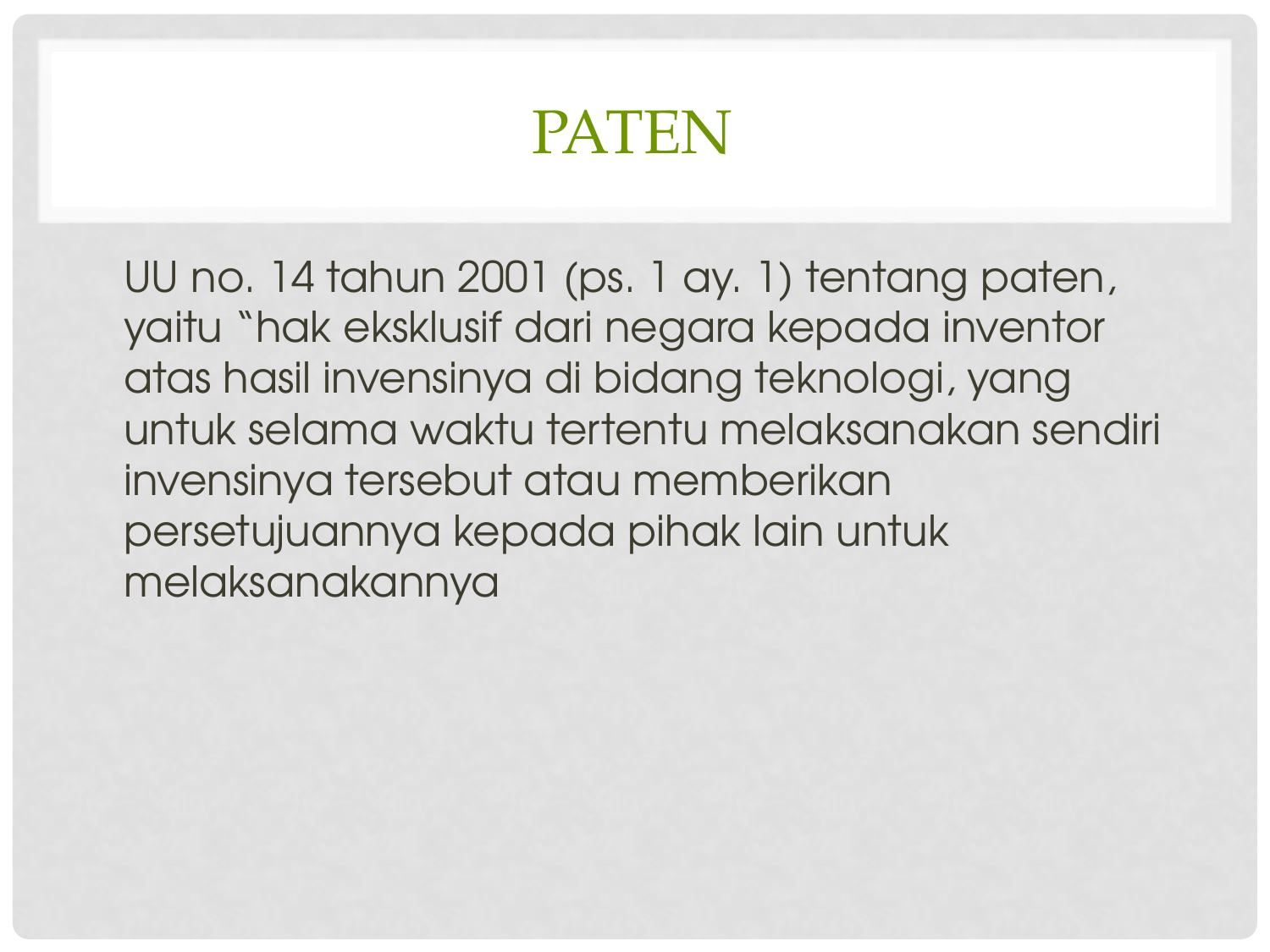

# Paten
	UU no. 14 tahun 2001 (ps. 1 ay. 1) tentang paten, yaitu “hak eksklusif dari negara kepada inventor atas hasil invensinya di bidang teknologi, yang untuk selama waktu tertentu melaksanakan sendiri invensinya tersebut atau memberikan persetujuannya kepada pihak lain untuk melaksanakannya